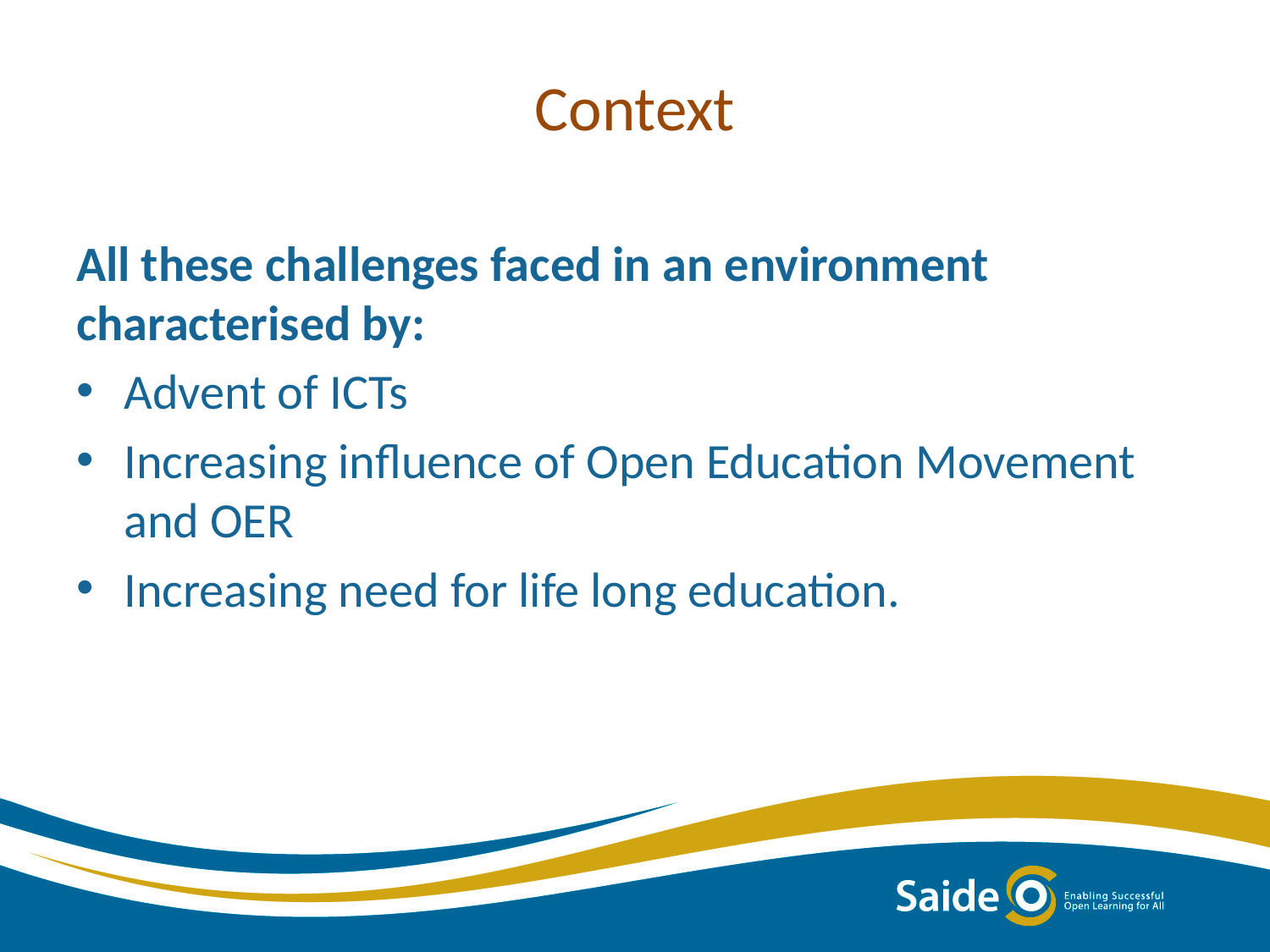

# Context
All these challenges faced in an environment characterised by:
Advent of ICTs
Increasing influence of Open Education Movement and OER
Increasing need for life long education.